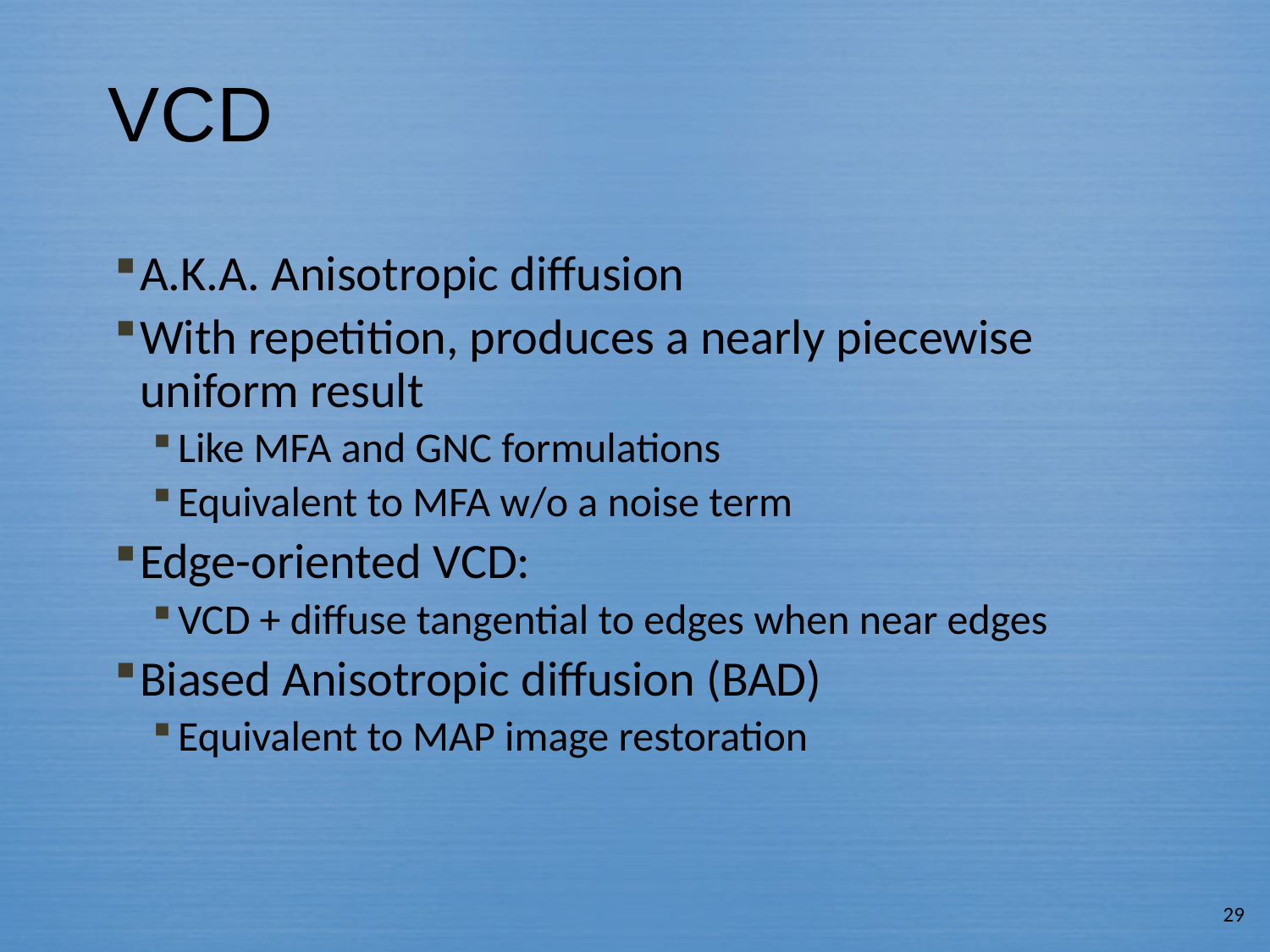

# VCD
A.K.A. Anisotropic diffusion
With repetition, produces a nearly piecewise uniform result
Like MFA and GNC formulations
Equivalent to MFA w/o a noise term
Edge-oriented VCD:
VCD + diffuse tangential to edges when near edges
Biased Anisotropic diffusion (BAD)
Equivalent to MAP image restoration
29